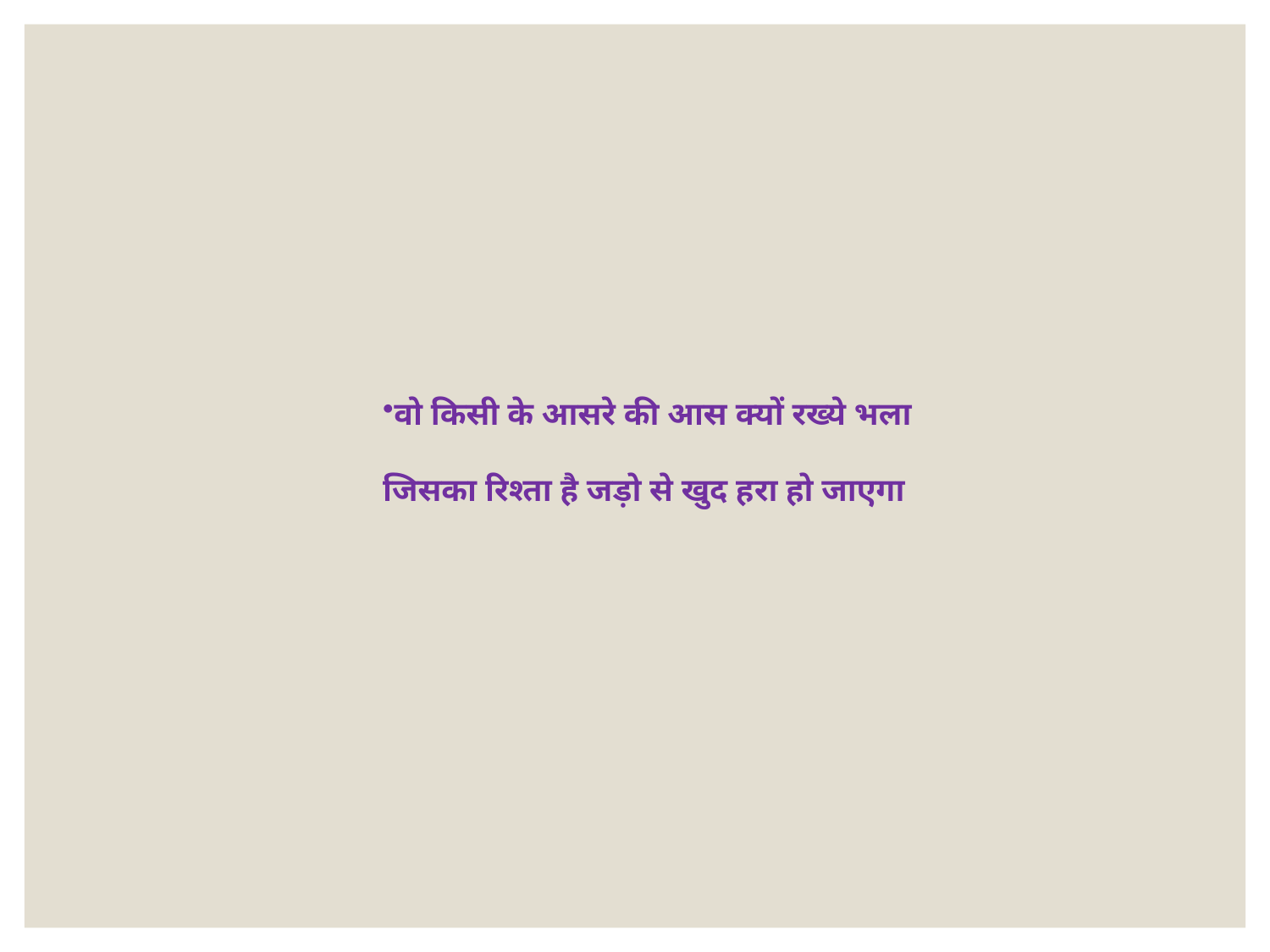

वो किसी के आसरे की आस क्यों रख्ये भला
जिसका रिश्ता है जड़ो से खुद हरा हो जाएगा